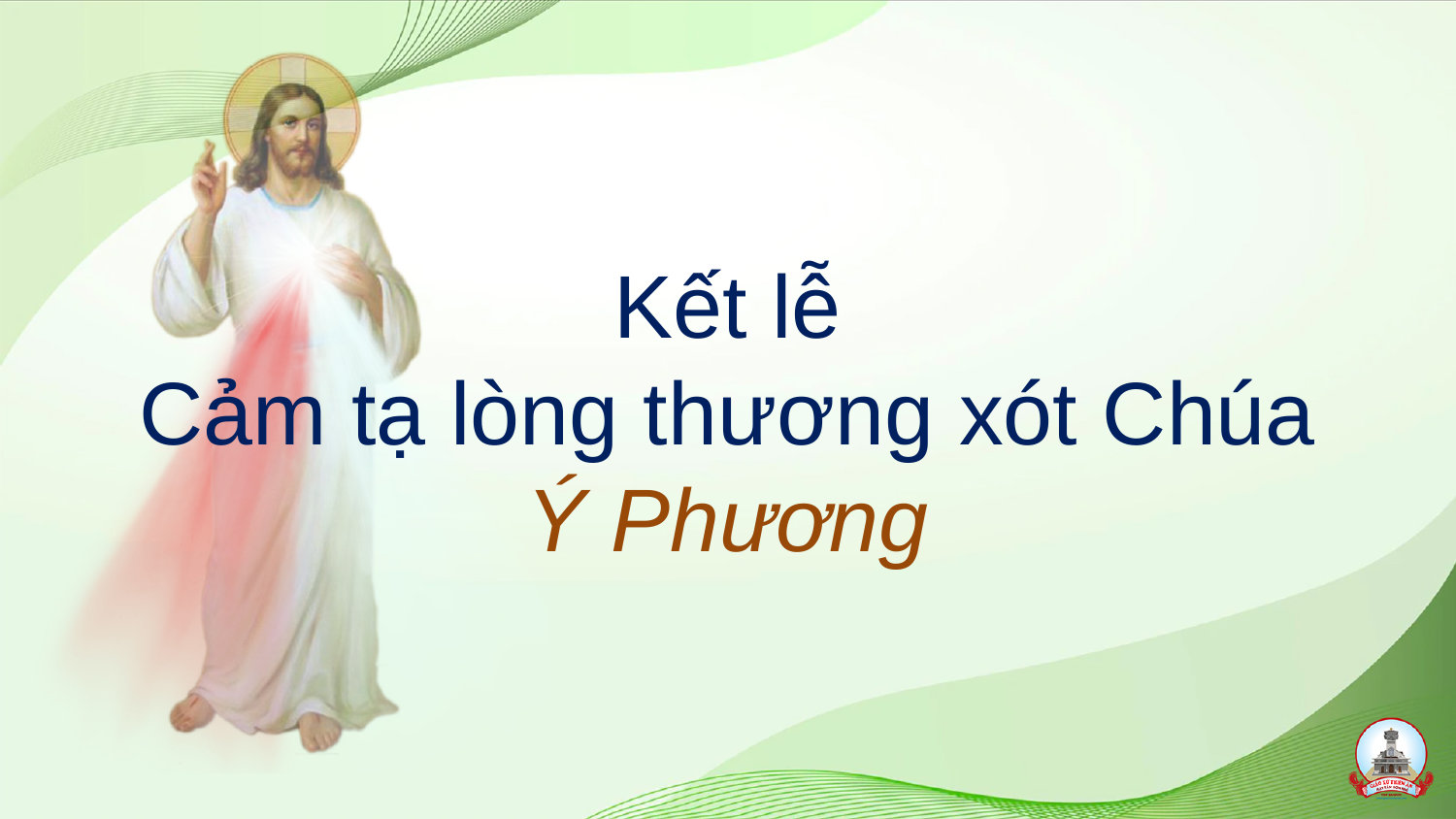

# Kết lễ Cảm tạ lòng thương xót Chúa Ý Phương